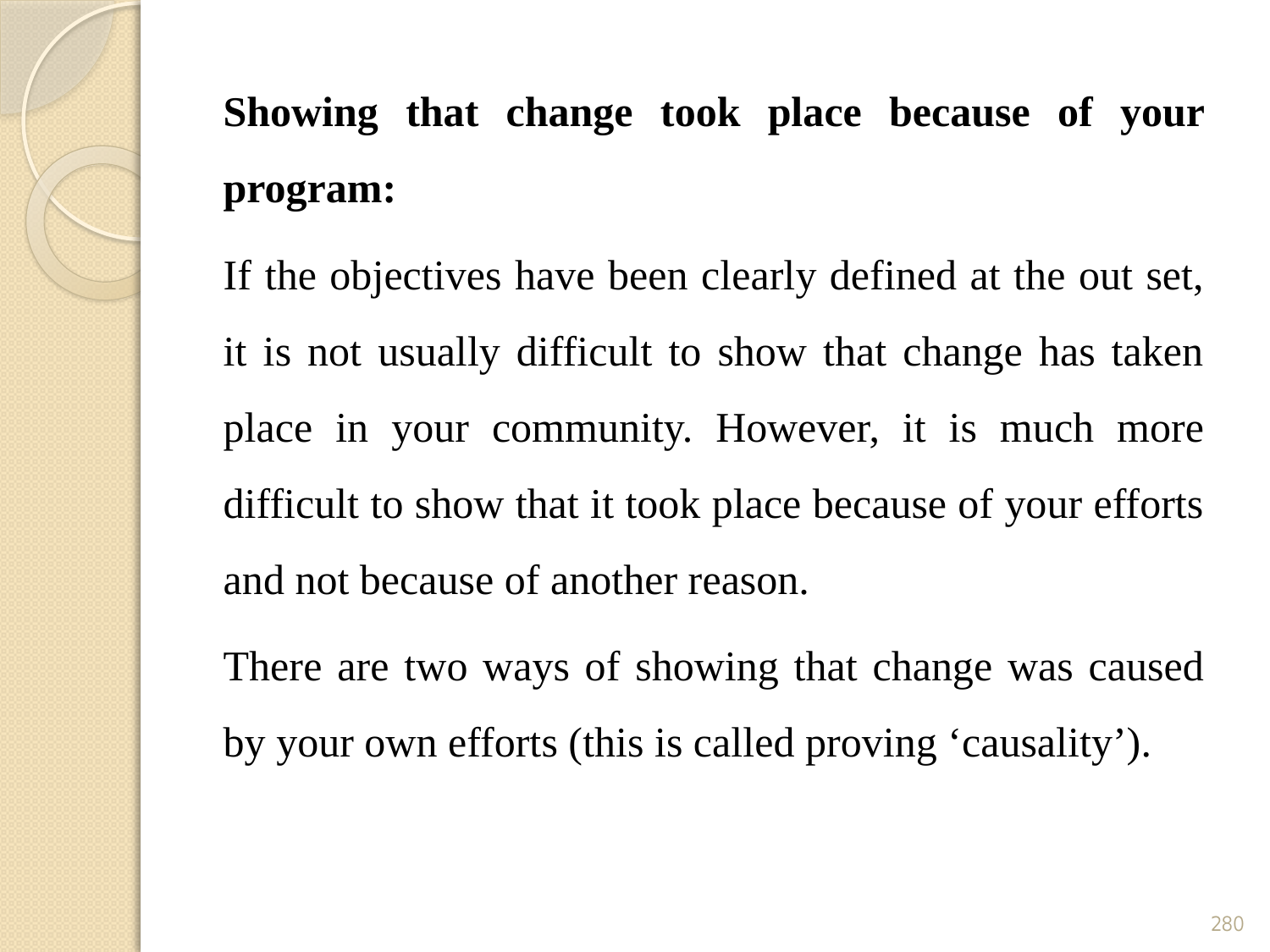

Showing that change took place because of your program:
If the objectives have been clearly defined at the out set, it is not usually difficult to show that change has taken place in your community. However, it is much more difficult to show that it took place because of your efforts and not because of another reason.
There are two ways of showing that change was caused by your own efforts (this is called proving ‘causality’).

280